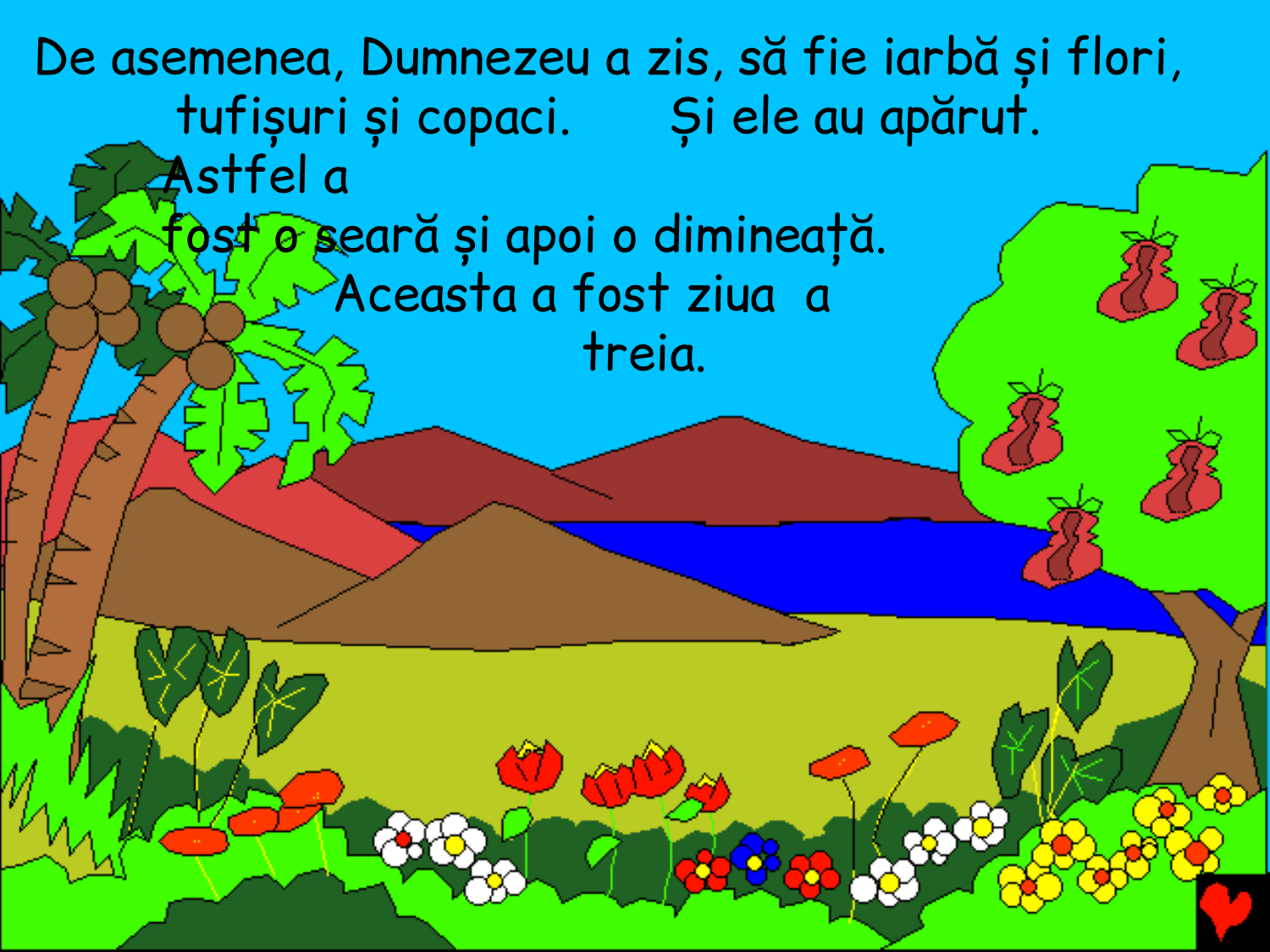

De asemenea, Dumnezeu a zis, să fie iarbă şi flori,  tufişuri şi copaci.	Şi ele au apărut.	Astfel a
fost o seară şi apoi o dimineaţă.
Aceasta a fost ziua  a treia.